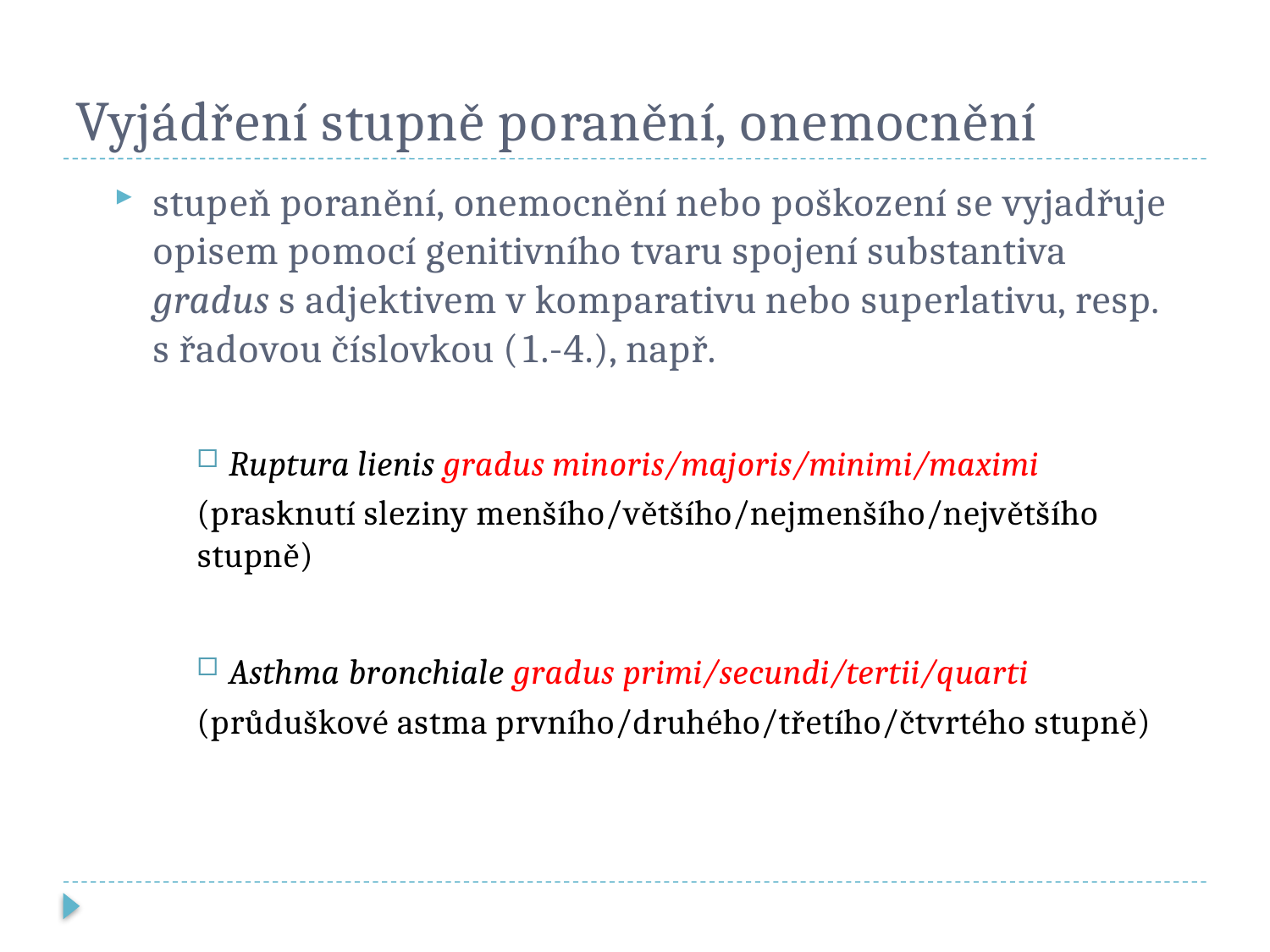

# Vyjádření stupně poranění, onemocnění
stupeň poranění, onemocnění nebo poškození se vyjadřuje opisem pomocí genitivního tvaru spojení substantiva gradus s adjektivem v komparativu nebo superlativu, resp.
s řadovou číslovkou (1.-4.), např.

Ruptura lienis gradus minoris/majoris/minimi/maximi
(prasknutí sleziny menšího/většího/nejmenšího/největšího stupně)

Asthma bronchiale gradus primi/secundi/tertii/quarti
(průduškové astma prvního/druhého/třetího/čtvrtého stupně)